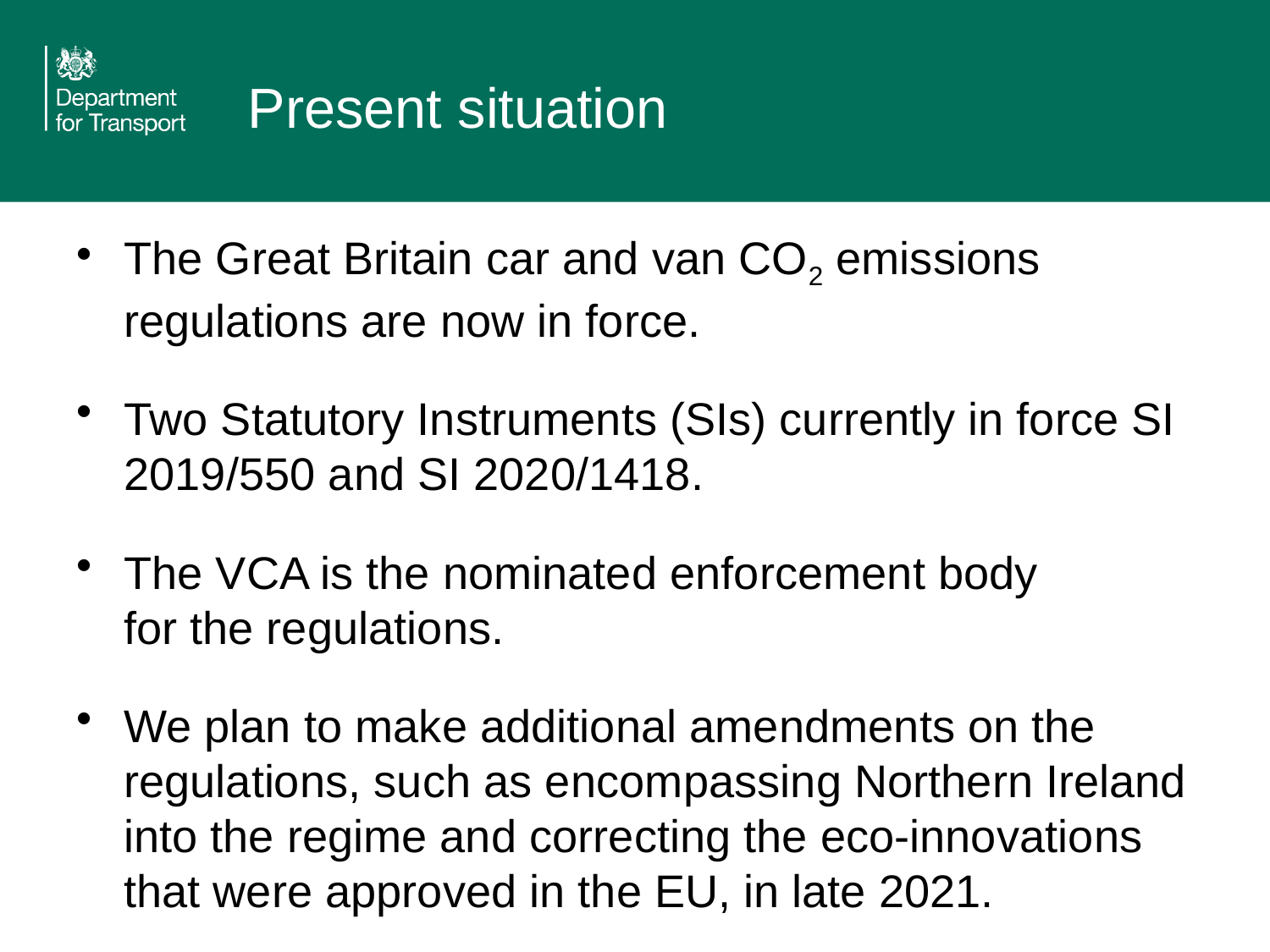

# Present situation
The Great Britain car and van CO2 emissions regulations are now in force.

Two Statutory Instruments (SIs) currently in force SI 2019/550 and SI 2020/1418.

The VCA is the nominated enforcement body for the regulations.

We plan to make additional amendments on the regulations, such as encompassing Northern Ireland into the regime and correcting the eco-innovations that were approved in the EU, in late 2021.